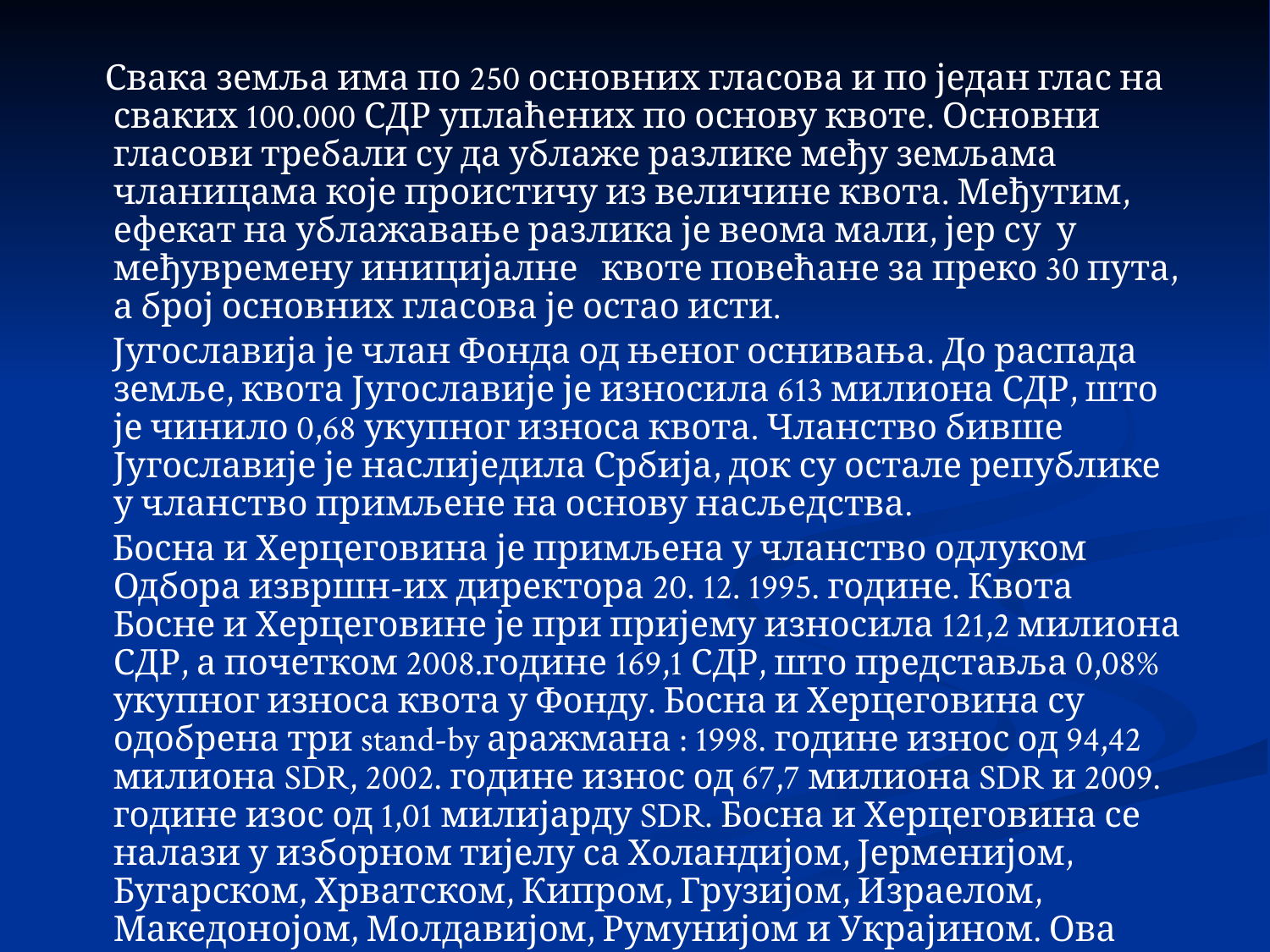

Свака земља има по 250 основних гласова и по један глас на сваких 100.000 СДР уплаћених по основу квоте. Основни гласови требали су да ублаже разлике међу земљама чланицама које проистичу из величине квота. Међутим, ефекат на ублажавање разлика је веома мали, јер су  у  међувремену иницијалне   квоте повећане за преко 30 пута, а број основних гласова је остао исти.
      Југославија је члан Фонда од њеног оснивања. До распада земље, квота Југославије је износила 613 милиона СДР, што је чинило 0,68 укупног износа квота. Чланство бивше Југославије је наслиједила Србија, док су остале републике у чланство примљене на основу насљедства.
      Босна и Херцеговина је примљена у чланство одлуком Одбора извршн-их директора 20. 12. 1995. године. Квота Босне и Херцеговине је при пријему износила 121,2 милиона СДР, а почетком 2008.године 169,1 СДР, што представља 0,08% укупног износа квота у Фонду. Босна и Херцеговина су одобрена три stand-by аражмана : 1998. године износ од 94,42 милиона SDR, 2002. године износ од 67,7 милиона SDR и 2009. године изос од 1,01 милијарду SDR. Босна и Херцеговина се налази у изборном тијелу са Холандијом, Јерменијом, Бугарском, Хрватском, Кипром, Грузијом, Израелом, Македонојом, Молдавијом, Румунијом и Украјином. Ова група располаже са 4,77% гласова.